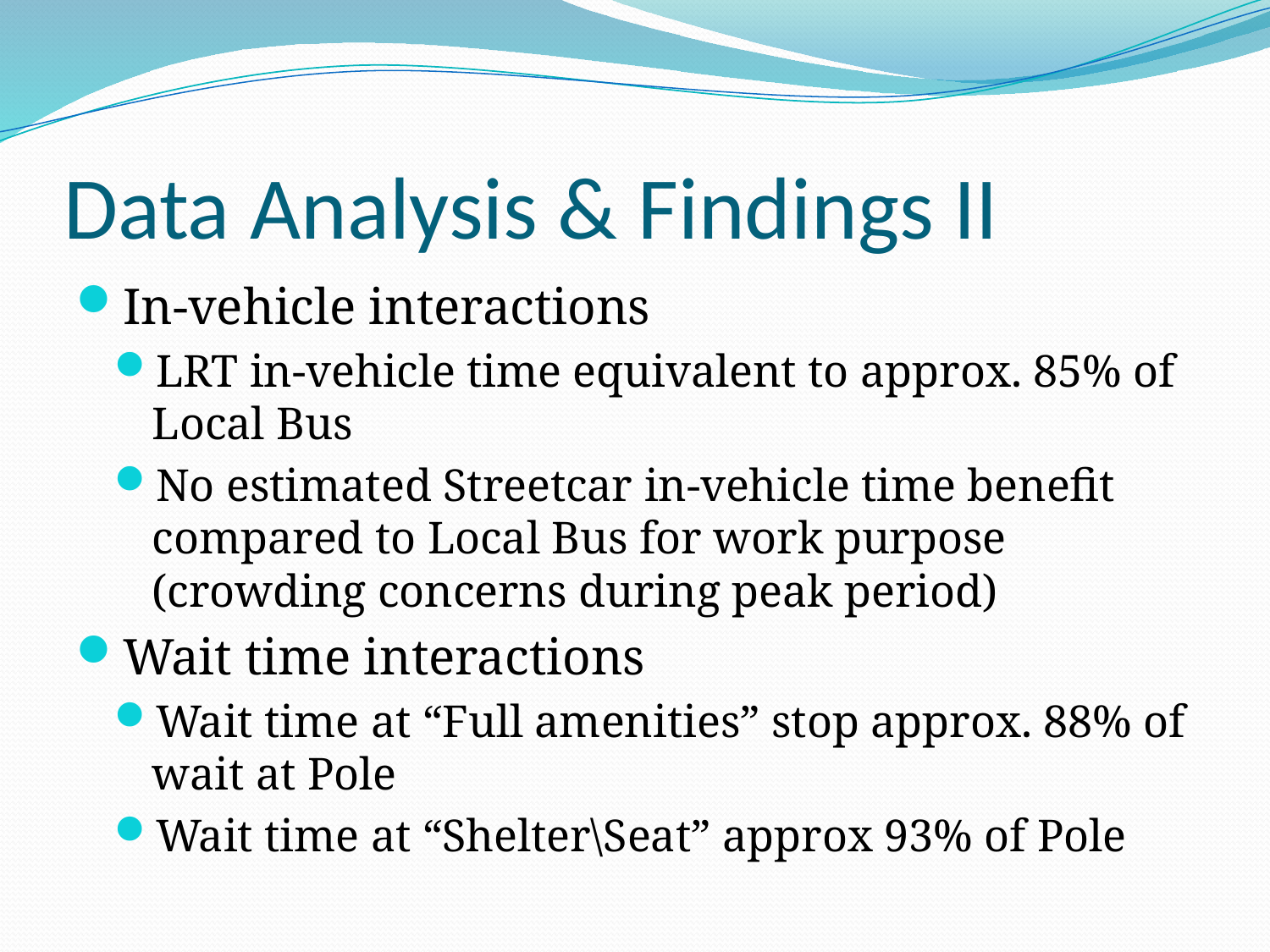

# Data Analysis & Findings II
In-vehicle interactions
LRT in-vehicle time equivalent to approx. 85% of Local Bus
No estimated Streetcar in-vehicle time benefit compared to Local Bus for work purpose (crowding concerns during peak period)
Wait time interactions
Wait time at “Full amenities” stop approx. 88% of wait at Pole
Wait time at “Shelter\Seat” approx 93% of Pole